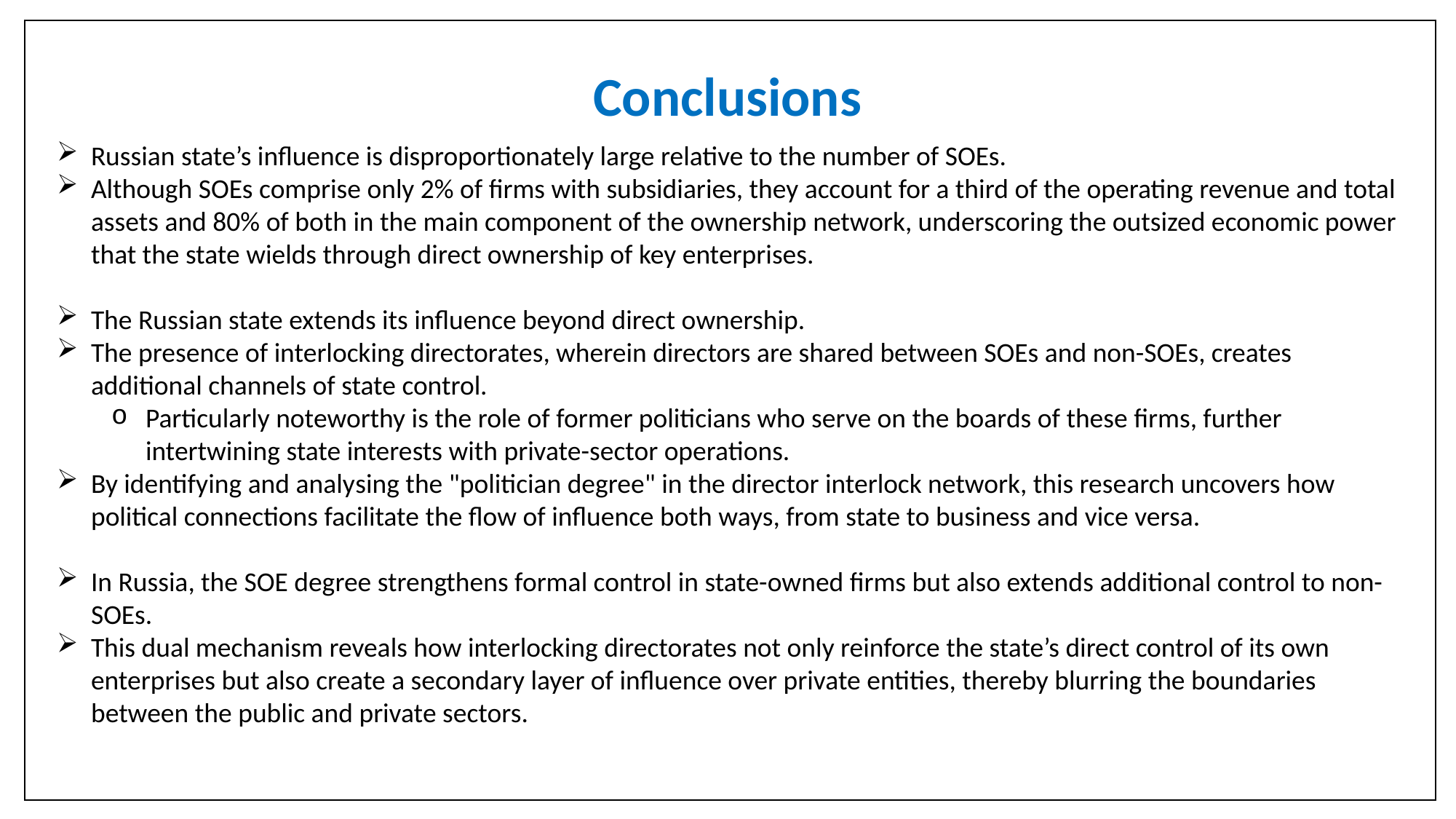

Conclusions
Russian state’s influence is disproportionately large relative to the number of SOEs.
Although SOEs comprise only 2% of firms with subsidiaries, they account for a third of the operating revenue and total assets and 80% of both in the main component of the ownership network, underscoring the outsized economic power that the state wields through direct ownership of key enterprises.

The Russian state extends its influence beyond direct ownership.
The presence of interlocking directorates, wherein directors are shared between SOEs and non-SOEs, creates additional channels of state control.
Particularly noteworthy is the role of former politicians who serve on the boards of these firms, further intertwining state interests with private-sector operations.
By identifying and analysing the "politician degree" in the director interlock network, this research uncovers how political connections facilitate the flow of influence both ways, from state to business and vice versa.

In Russia, the SOE degree strengthens formal control in state-owned firms but also extends additional control to non-SOEs.
This dual mechanism reveals how interlocking directorates not only reinforce the state’s direct control of its own enterprises but also create a secondary layer of influence over private entities, thereby blurring the boundaries between the public and private sectors.